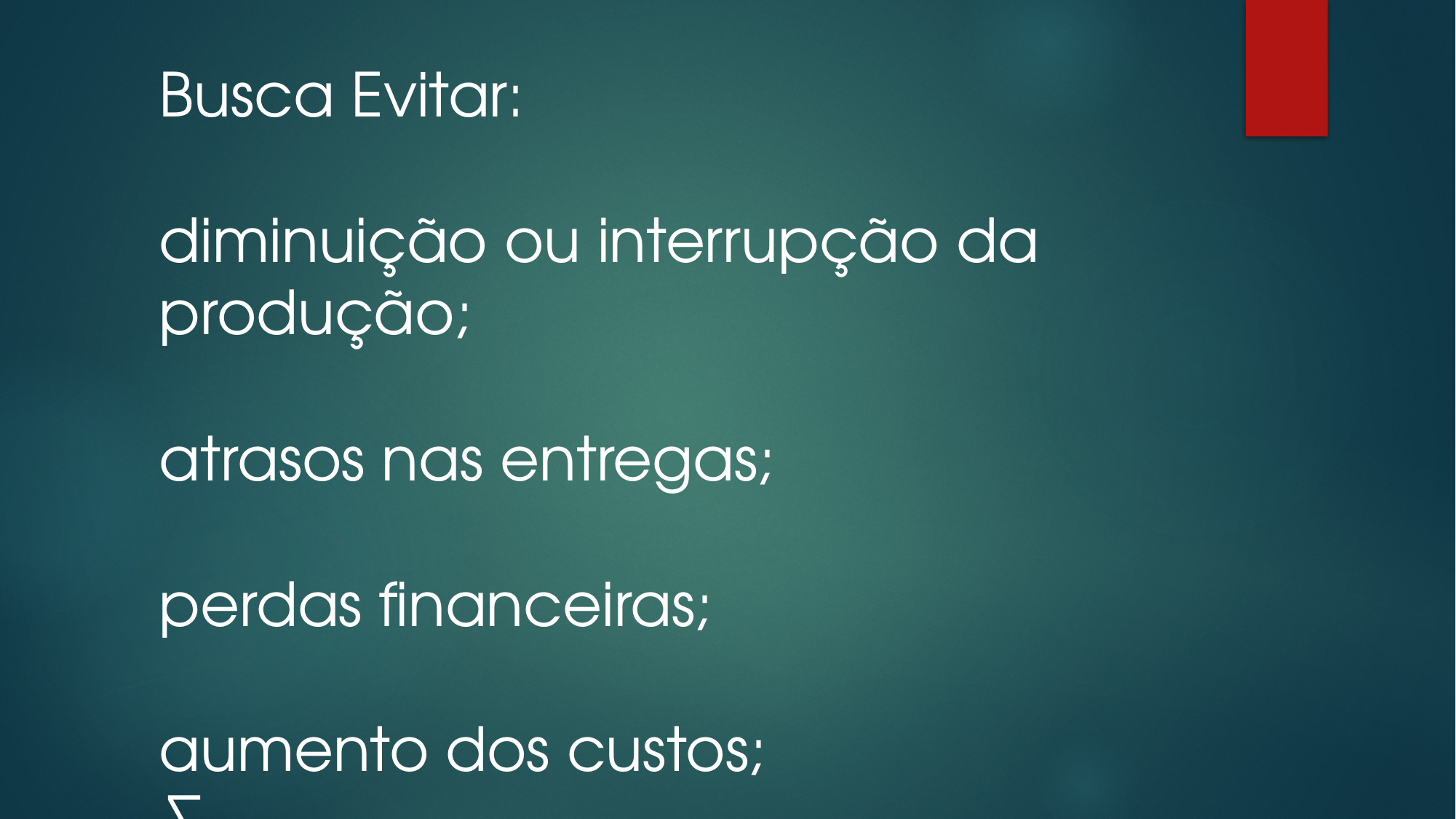

Busca Evitar:

diminuição ou interrupção da produção;

atrasos nas entregas;

perdas financeiras;

aumento dos custos;
∑
rolamentos com possibilidades de apresentar defeitos de fabricaÁ„o;
∑
insatisfaÁ„o dos clientes;
∑
perda de mercado.